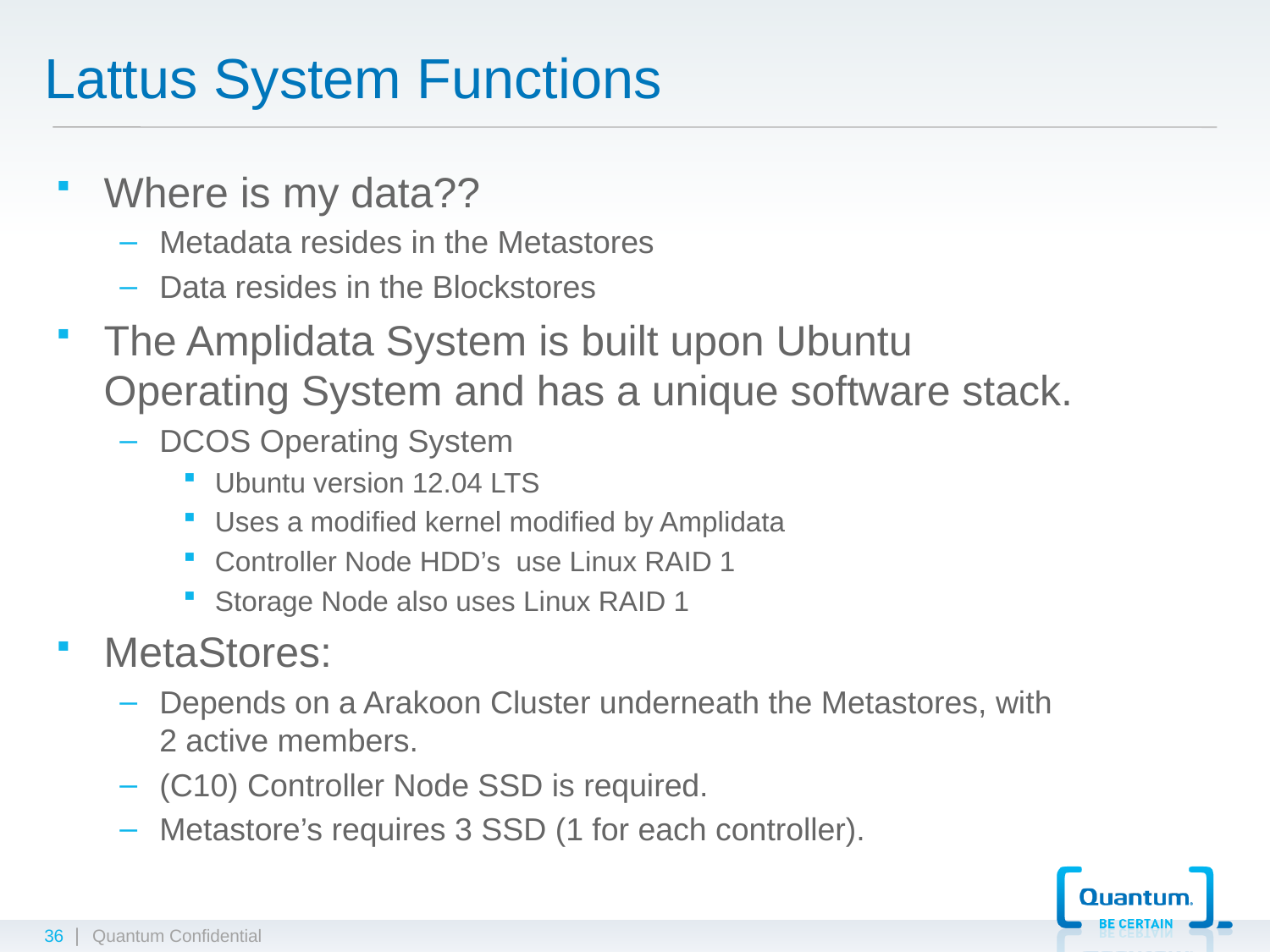

# Lattus System Functions
Where is my data??
Metadata resides in the Metastores
Data resides in the Blockstores
The Amplidata System is built upon Ubuntu Operating System and has a unique software stack.
DCOS Operating System
Ubuntu version 12.04 LTS
Uses a modified kernel modified by Amplidata
Controller Node HDD’s  use Linux RAID 1
Storage Node also uses Linux RAID 1
MetaStores:
Depends on a Arakoon Cluster underneath the Metastores, with 2 active members.
(C10) Controller Node SSD is required.
Metastore’s requires 3 SSD (1 for each controller).

36